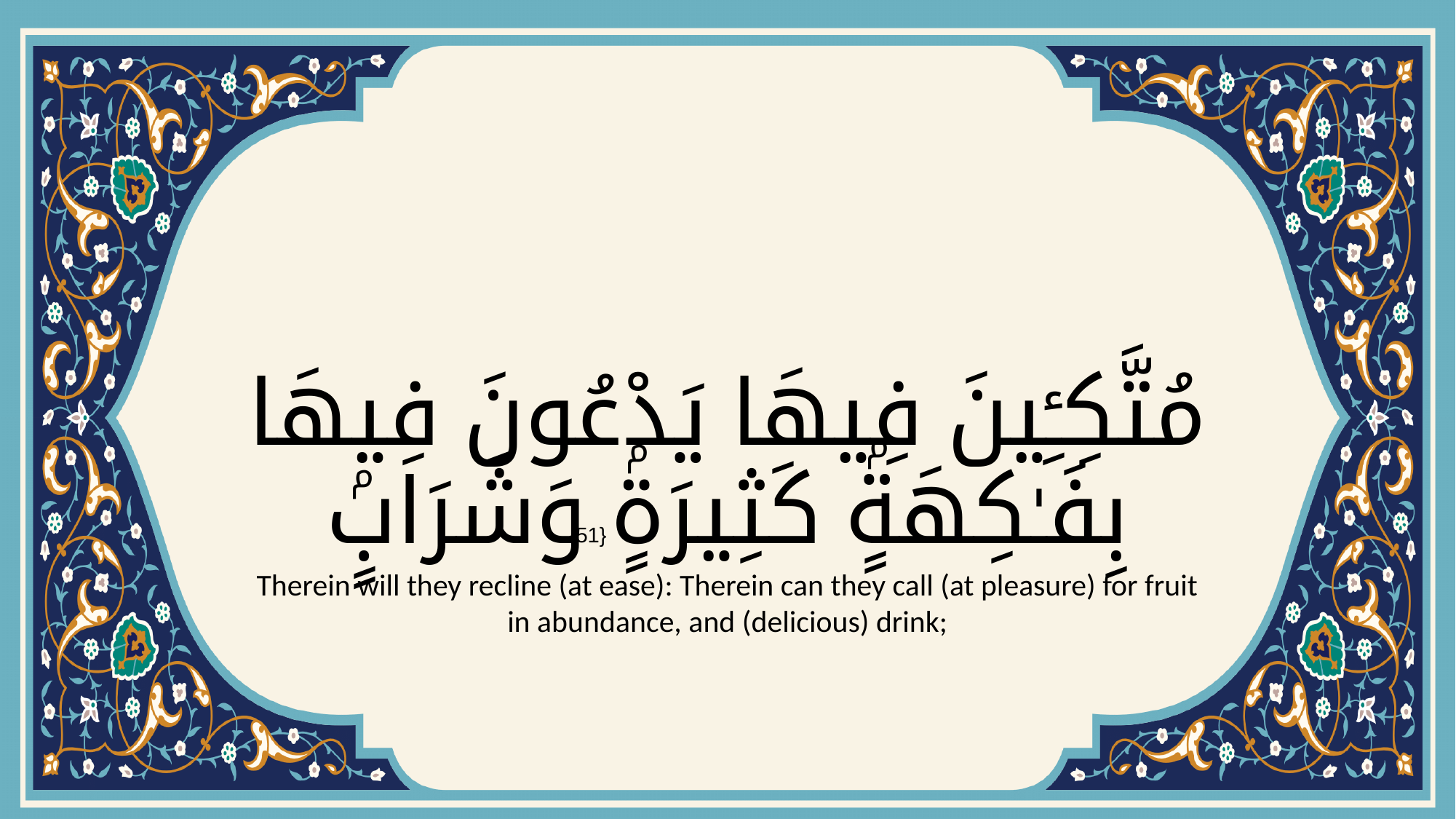

# مُتَّكِـِٔينَ فِيهَا يَدْعُونَ فِيهَا بِفَـٰكِهَةٍۢ كَثِيرَةٍۢ وَشَرَابٍۢ
{51}
Therein will they recline (at ease): Therein can they call (at pleasure) for fruit in abundance, and (delicious) drink;